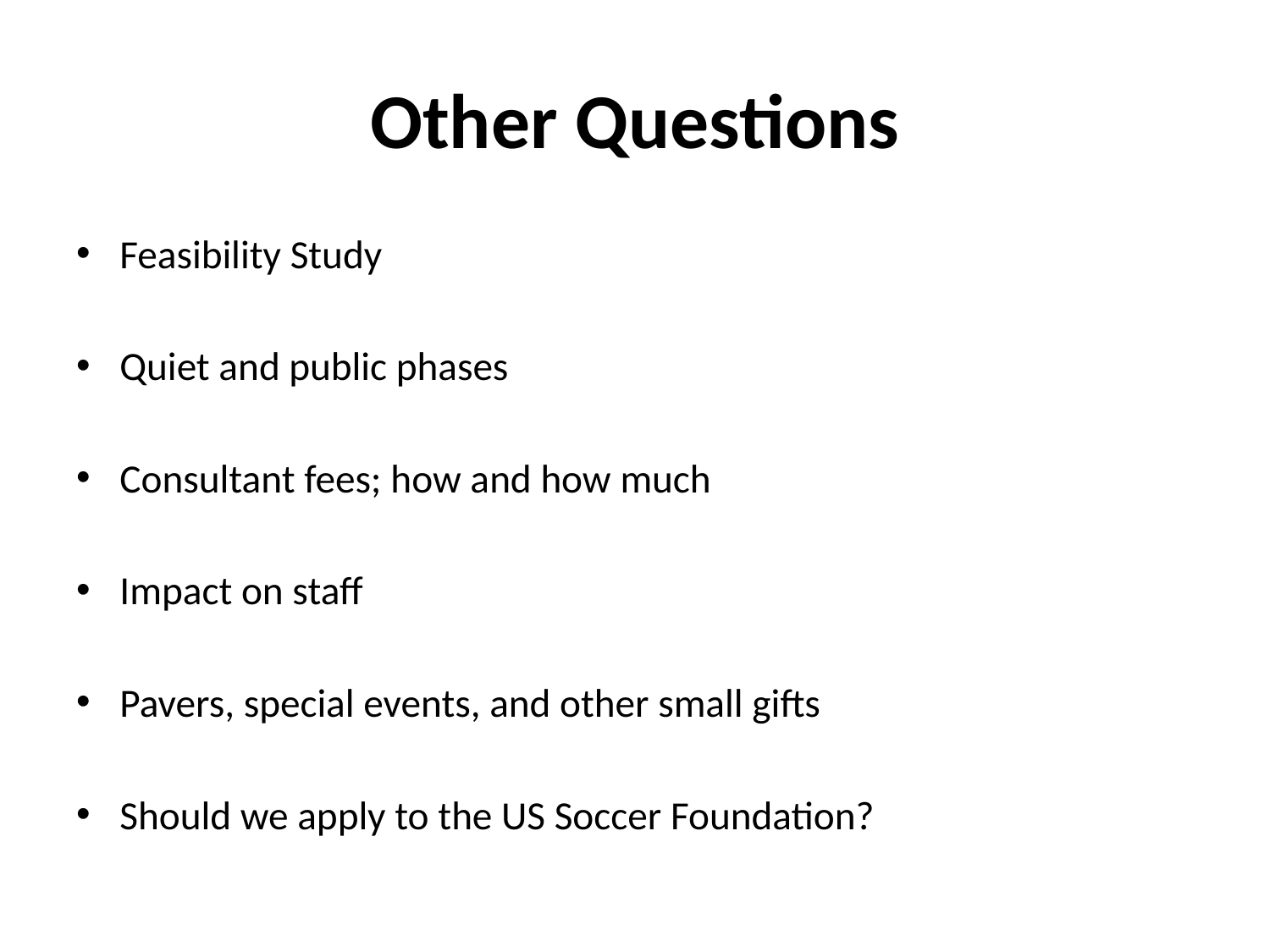

# Other Questions
Feasibility Study

Quiet and public phases

Consultant fees; how and how much

Impact on staff

Pavers, special events, and other small gifts

Should we apply to the US Soccer Foundation?